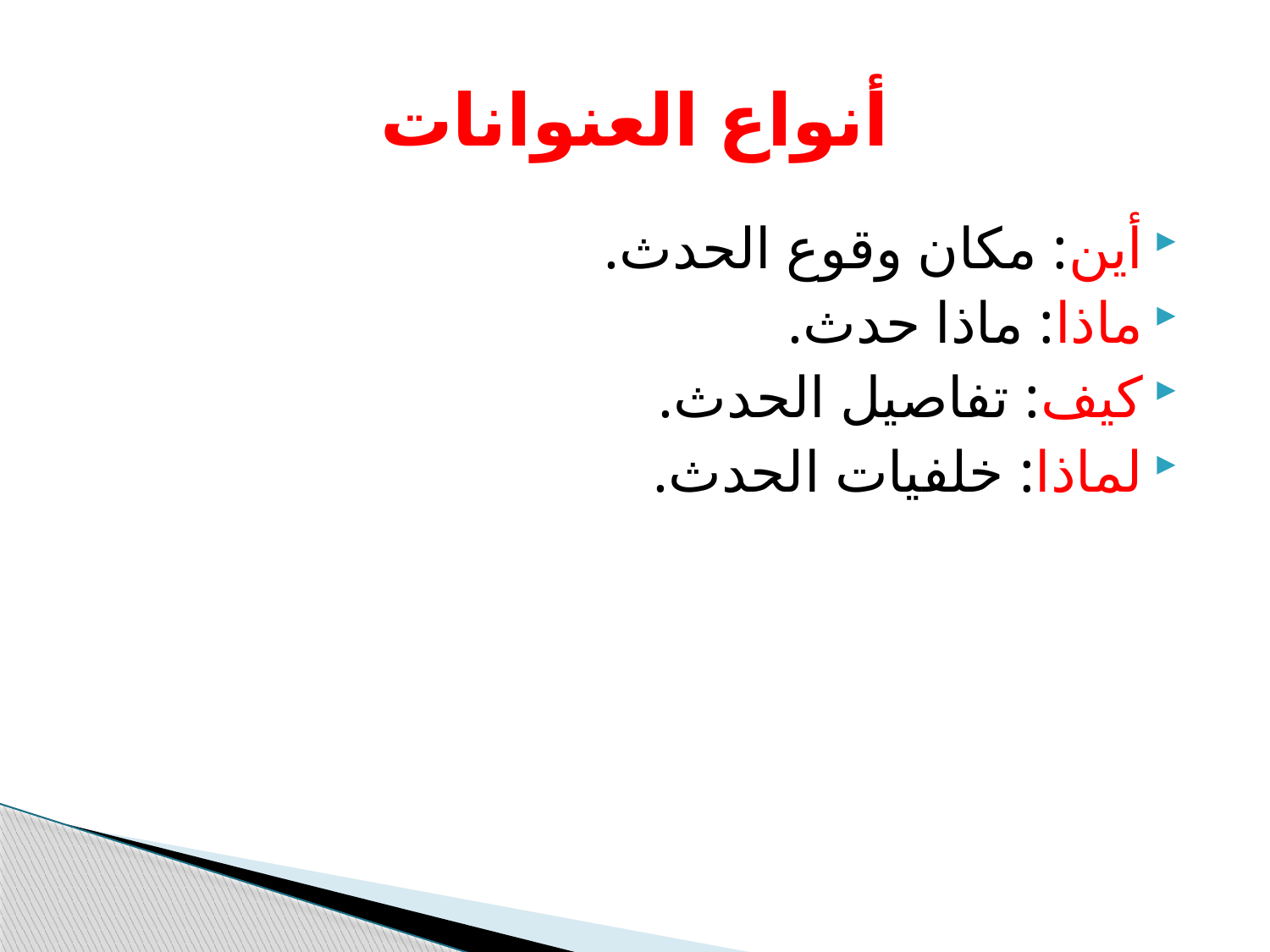

# أنواع العنوانات
أين: مكان وقوع الحدث.
ماذا: ماذا حدث.
كيف: تفاصيل الحدث.
لماذا: خلفيات الحدث.